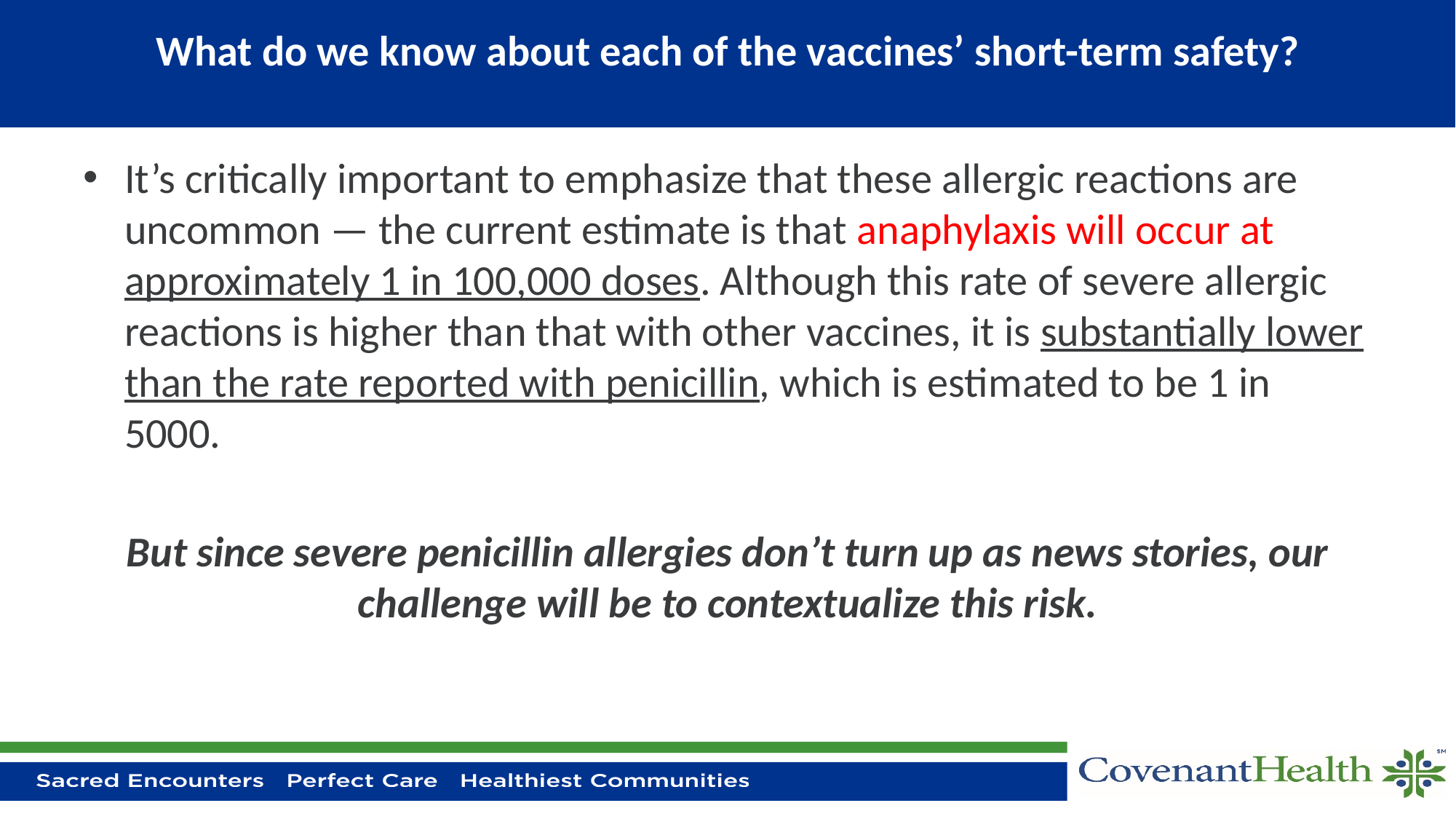

# What do we know about each of the vaccines’ short-term safety?
It’s critically important to emphasize that these allergic reactions are uncommon — the current estimate is that anaphylaxis will occur at approximately 1 in 100,000 doses. Although this rate of severe allergic reactions is higher than that with other vaccines, it is substantially lower than the rate reported with penicillin, which is estimated to be 1 in 5000.

But since severe penicillin allergies don’t turn up as news stories, our challenge will be to contextualize this risk.